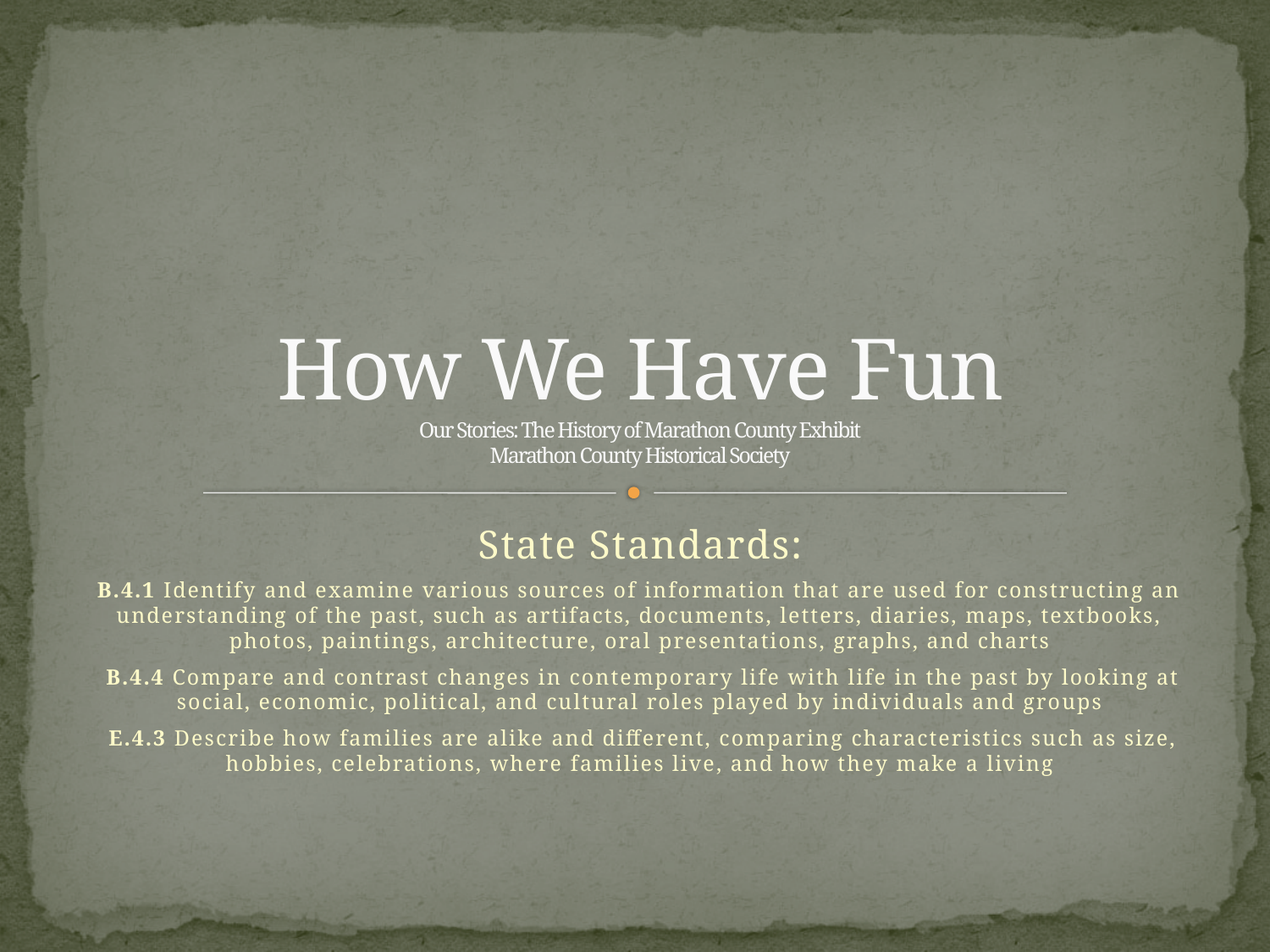

# How We Have Fun Our Stories: The History of Marathon County Exhibit Marathon County Historical Society
State Standards:
B.4.1 Identify and examine various sources of information that are used for constructing an understanding of the past, such as artifacts, documents, letters, diaries, maps, textbooks, photos, paintings, architecture, oral presentations, graphs, and charts
 B.4.4 Compare and contrast changes in contemporary life with life in the past by looking at social, economic, political, and cultural roles played by individuals and groups
 E.4.3 Describe how families are alike and different, comparing characteristics such as size, hobbies, celebrations, where families live, and how they make a living